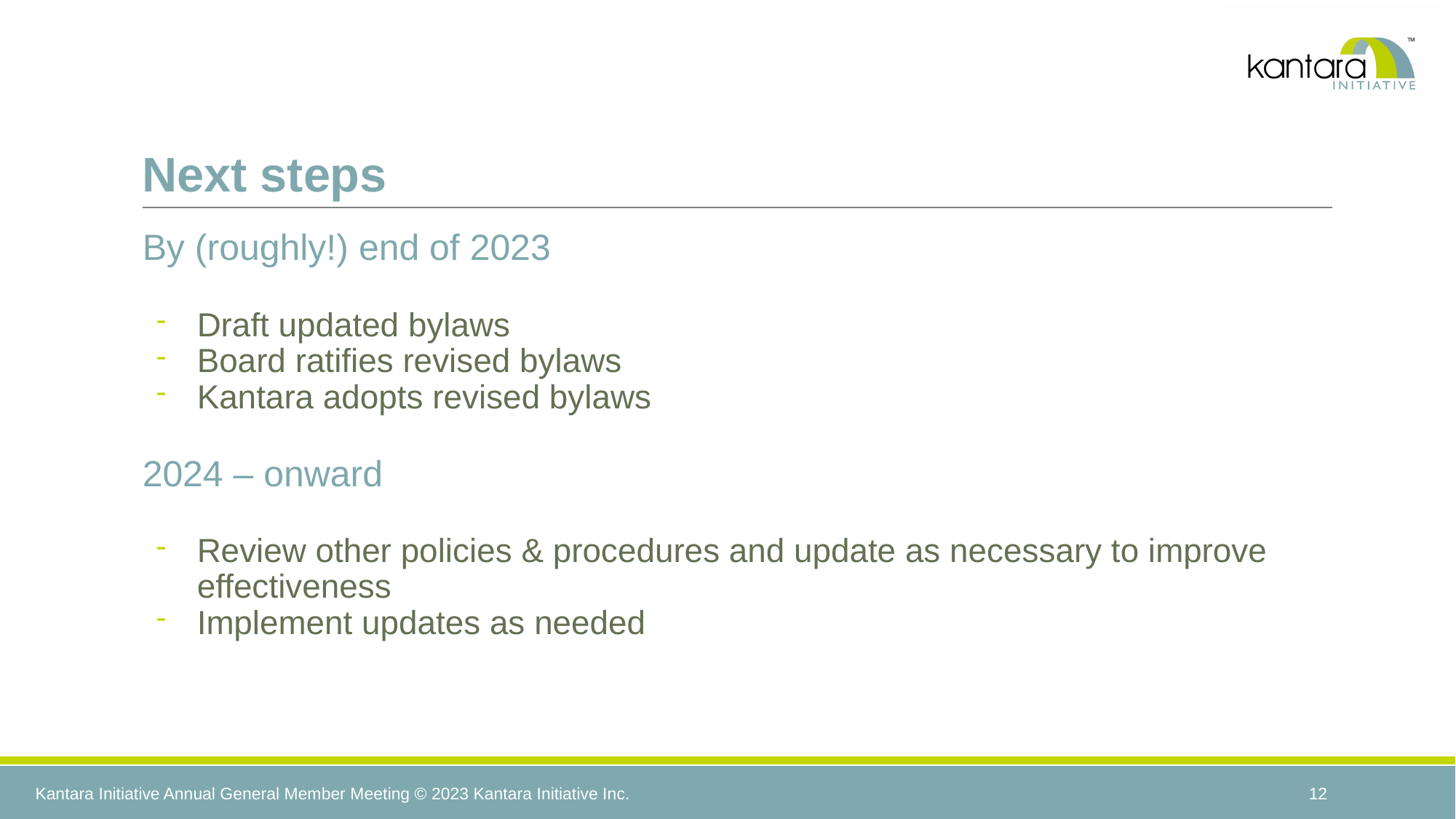

Next steps
By (roughly!) end of 2023

Draft updated bylaws
Board ratifies revised bylaws
Kantara adopts revised bylaws

2024 – onward

Review other policies & procedures and update as necessary to improve effectiveness
Implement updates as needed
12